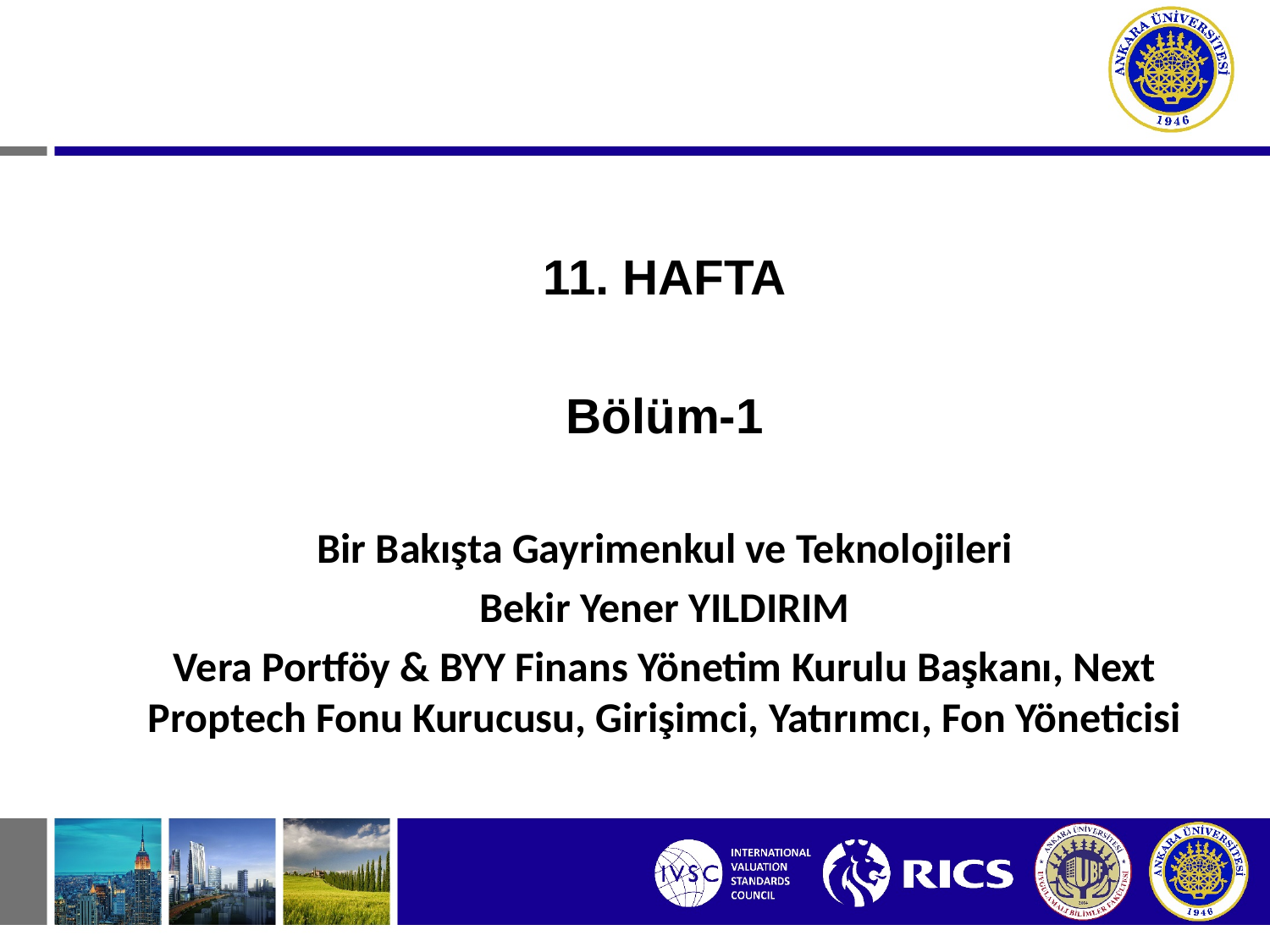

11. HAFTA

Bölüm-1

Bir Bakışta Gayrimenkul ve Teknolojileri
Bekir Yener YILDIRIM
Vera Portföy & BYY Finans Yönetim Kurulu Başkanı, Next Proptech Fonu Kurucusu, Girişimci, Yatırımcı, Fon Yöneticisi